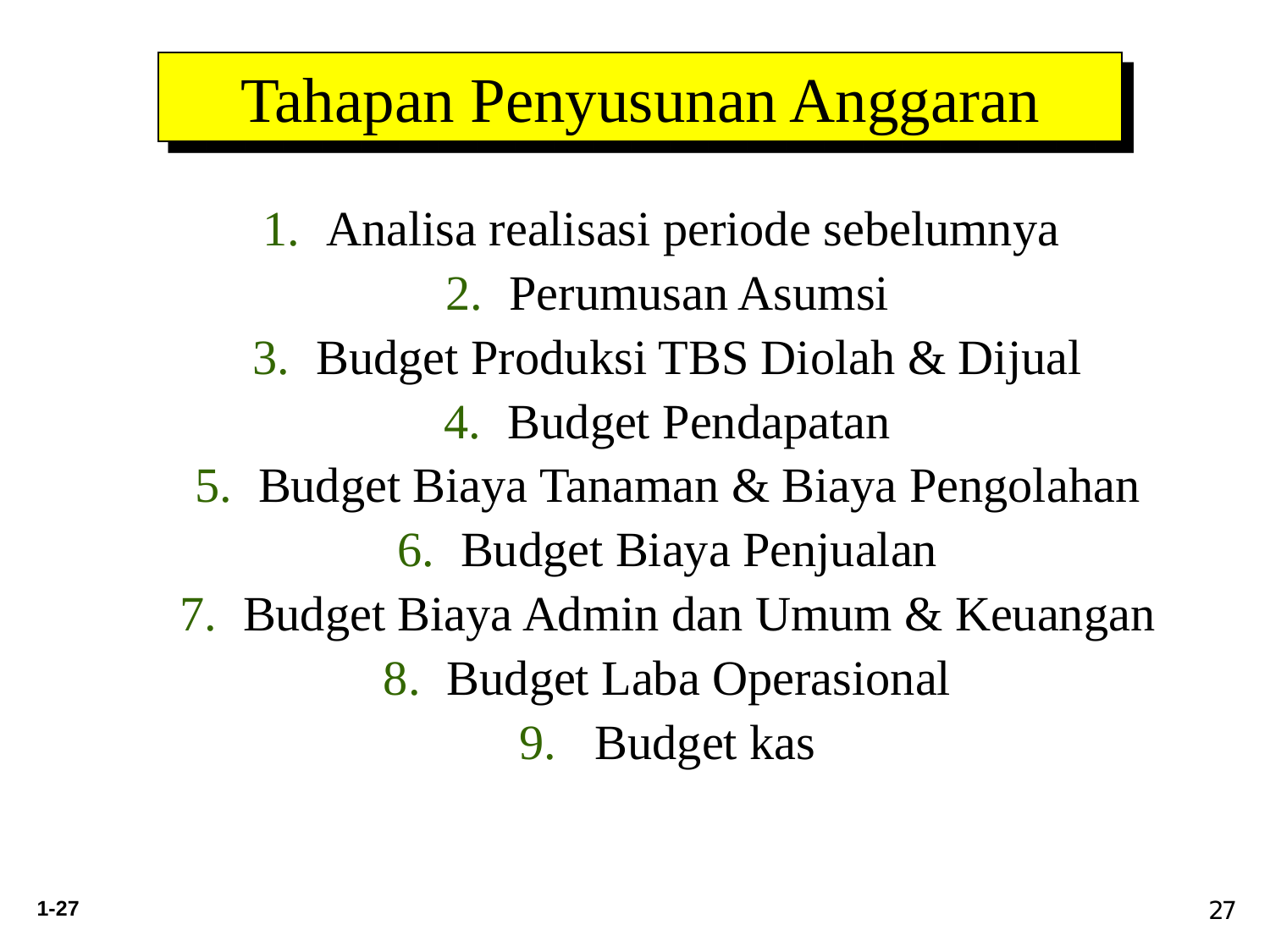

Tahapan Penyusunan Anggaran
Analisa realisasi periode sebelumnya
Perumusan Asumsi
Budget Produksi TBS Diolah & Dijual
Budget Pendapatan
Budget Biaya Tanaman & Biaya Pengolahan
Budget Biaya Penjualan
Budget Biaya Admin dan Umum & Keuangan
Budget Laba Operasional
 Budget kas
27